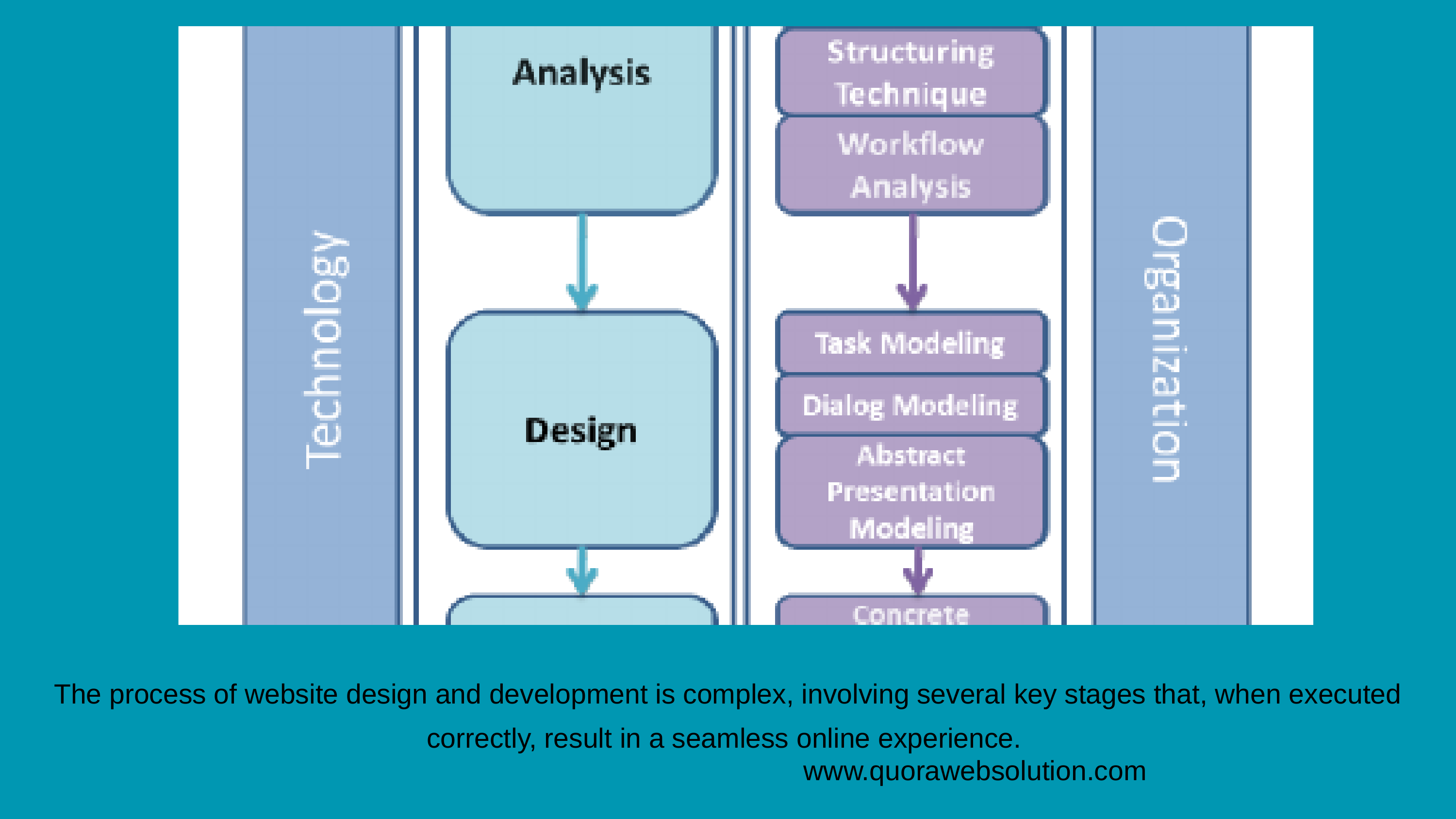

The process of website design and development is complex, involving several key stages that, when executed correctly, result in a seamless online experience.
www.quorawebsolution.com